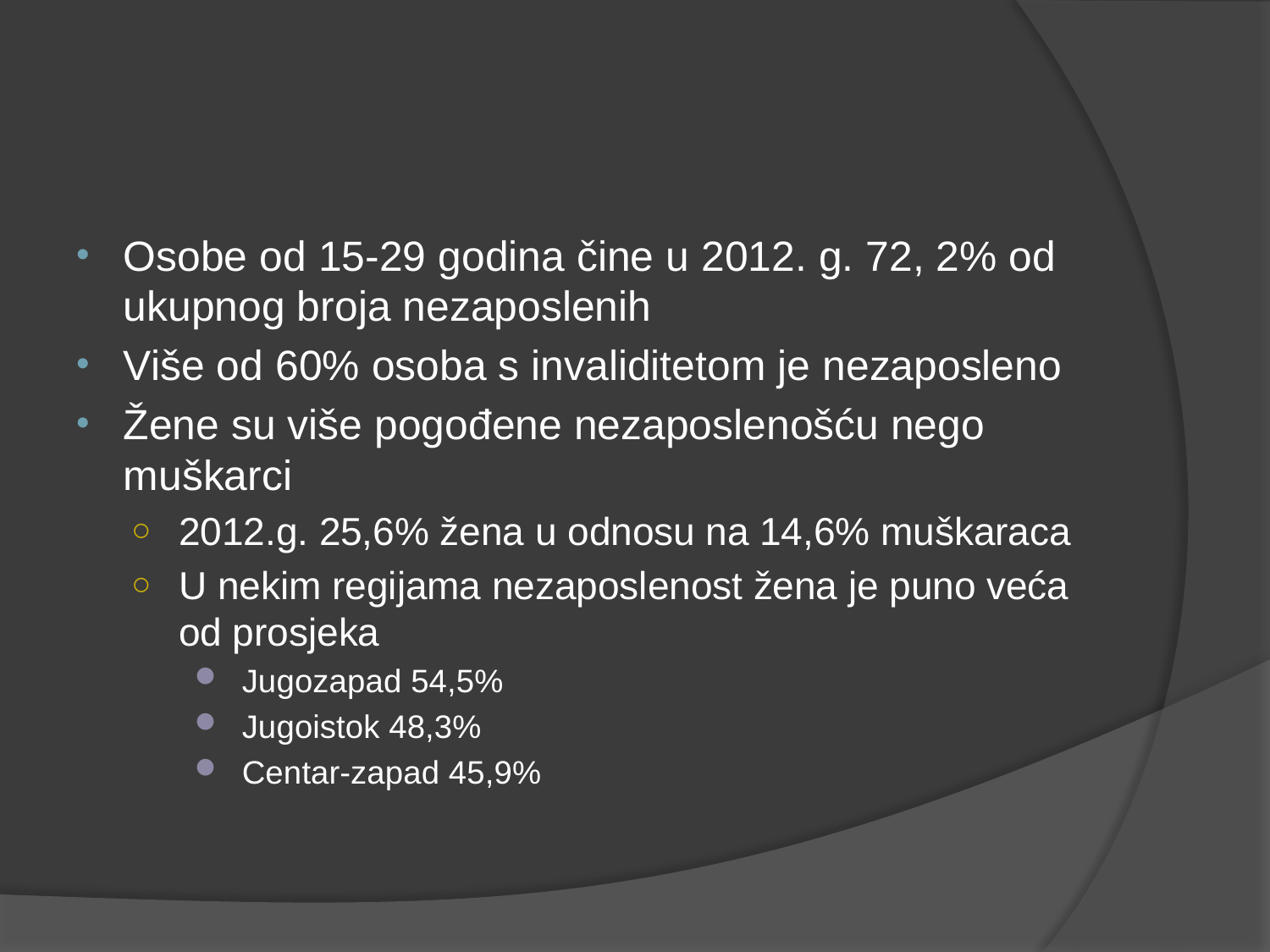

#
Osobe od 15-29 godina čine u 2012. g. 72, 2% od ukupnog broja nezaposlenih
Više od 60% osoba s invaliditetom je nezaposleno
Žene su više pogođene nezaposlenošću nego muškarci
2012.g. 25,6% žena u odnosu na 14,6% muškaraca
U nekim regijama nezaposlenost žena je puno veća od prosjeka
Jugozapad 54,5%
Jugoistok 48,3%
Centar-zapad 45,9%